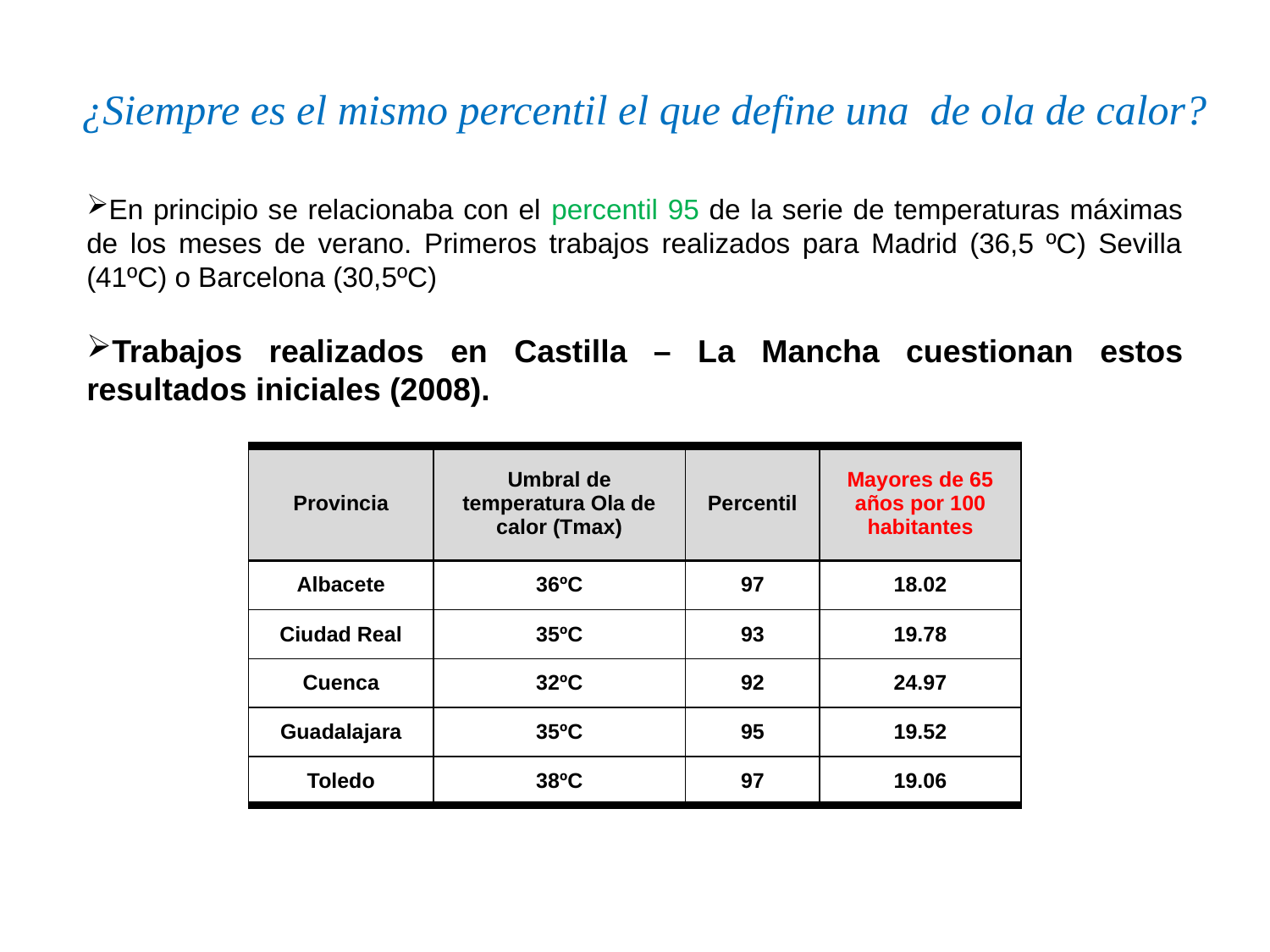

¿Siempre es el mismo percentil el que define una  de ola de calor?

En principio se relacionaba con el percentil 95 de la serie de temperaturas máximas de los meses de verano. Primeros trabajos realizados para Madrid (36,5 ºC) Sevilla (41ºC) o Barcelona (30,5ºC)

Trabajos realizados en Castilla – La Mancha cuestionan estos resultados iniciales (2008).

| Provincia | Umbral de temperatura Ola de calor (Tmax) | Percentil | Mayores de 65 años por 100 habitantes |
| --- | --- | --- | --- |
| Albacete | 36ºC | 97 | 18.02 |
| Ciudad Real | 35ºC | 93 | 19.78 |
| Cuenca | 32ºC | 92 | 24.97 |
| Guadalajara | 35ºC | 95 | 19.52 |
| Toledo | 38ºC | 97 | 19.06 |